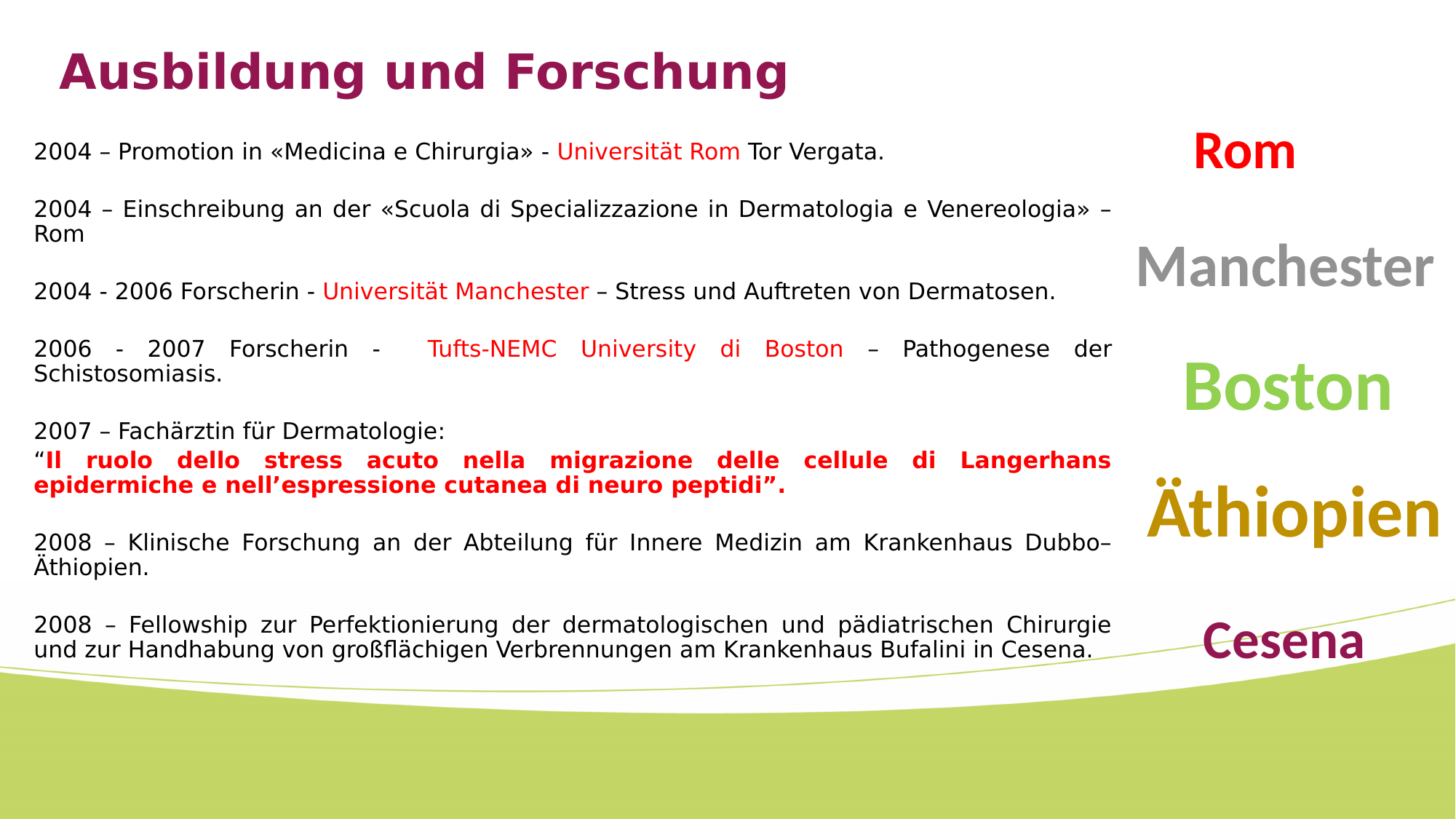

# Ausbildung und Forschung
Rom
2004 – Promotion in «Medicina e Chirurgia» - Universität Rom Tor Vergata.

2004 – Einschreibung an der «Scuola di Specializzazione in Dermatologia e Venereologia» – Rom

2004 - 2006 Forscherin - Universität Manchester – Stress und Auftreten von Dermatosen.

2006 - 2007 Forscherin -  Tufts-NEMC University di Boston – Pathogenese der Schistosomiasis.

2007 – Fachärztin für Dermatologie:
“Il ruolo dello stress acuto nella migrazione delle cellule di Langerhans epidermiche e nell’espressione cutanea di neuro peptidi”.

2008 – Klinische Forschung an der Abteilung für Innere Medizin am Krankenhaus Dubbo– Äthiopien.

2008 – Fellowship zur Perfektionierung der dermatologischen und pädiatrischen Chirurgie und zur Handhabung von großflächigen Verbrennungen am Krankenhaus Bufalini in Cesena.

Manchester
Boston
Äthiopien
Cesena